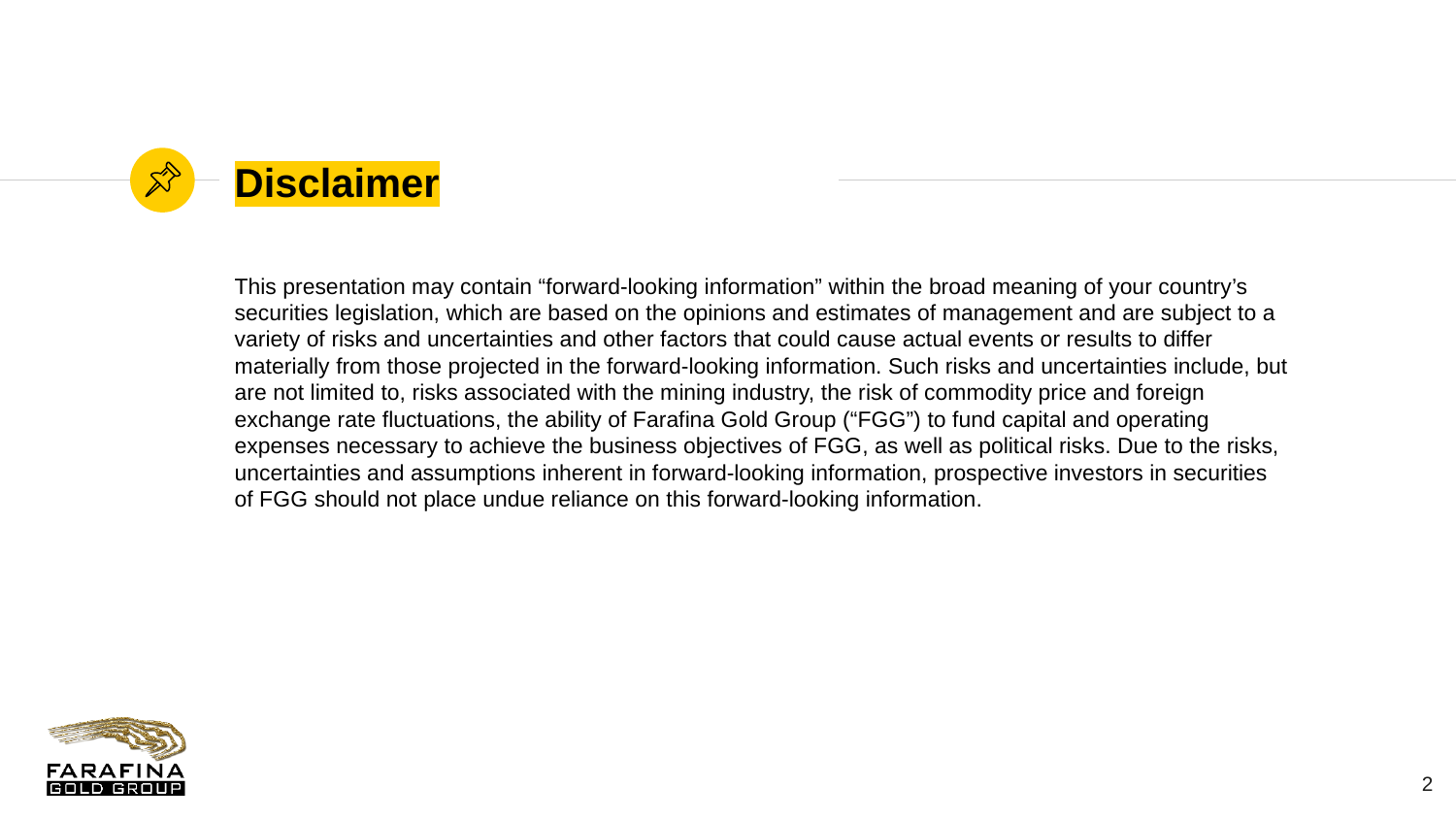

# Disclaimer

This presentation may contain “forward-looking information” within the broad meaning of your country’s  securities legislation, which are based on the opinions and estimates of management and are subject to a variety of risks and uncertainties and other factors that could cause actual events or results to differ materially from those projected in the forward-looking information. Such risks and uncertainties include, but are not limited to, risks associated with the mining industry, the risk of commodity price and foreign exchange rate fluctuations, the ability of Farafina Gold Group (“FGG”) to fund capital and operating expenses necessary to achieve the business objectives of FGG, as well as political risks. Due to the risks, uncertainties and assumptions inherent in forward-looking information, prospective investors in securities of FGG should not place undue reliance on this forward-looking information.
2